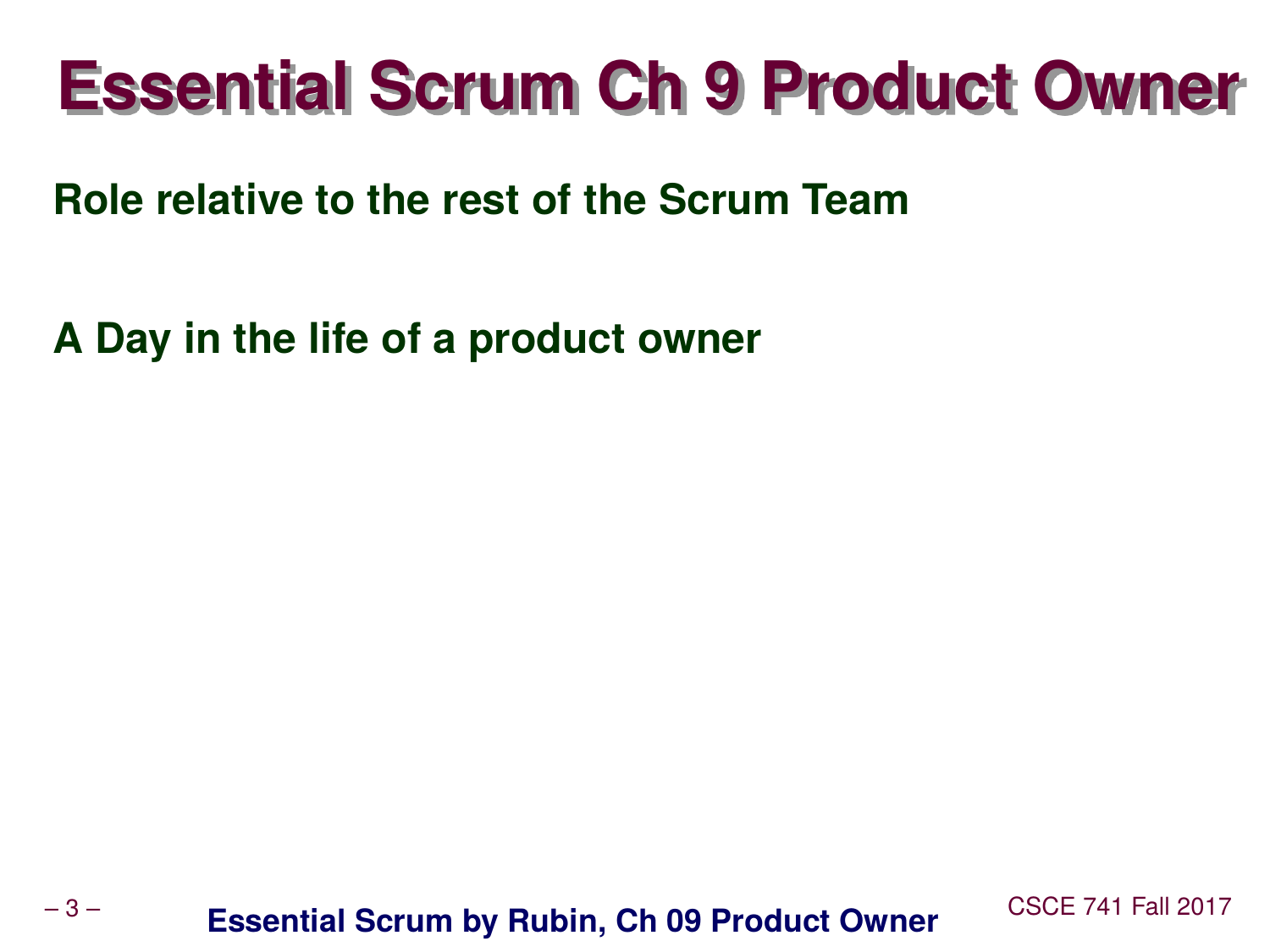

# Essential Scrum Ch 9 Product Owner
Role relative to the rest of the Scrum Team

A Day in the life of a product owner
Essential Scrum by Rubin, Ch 09 Product Owner